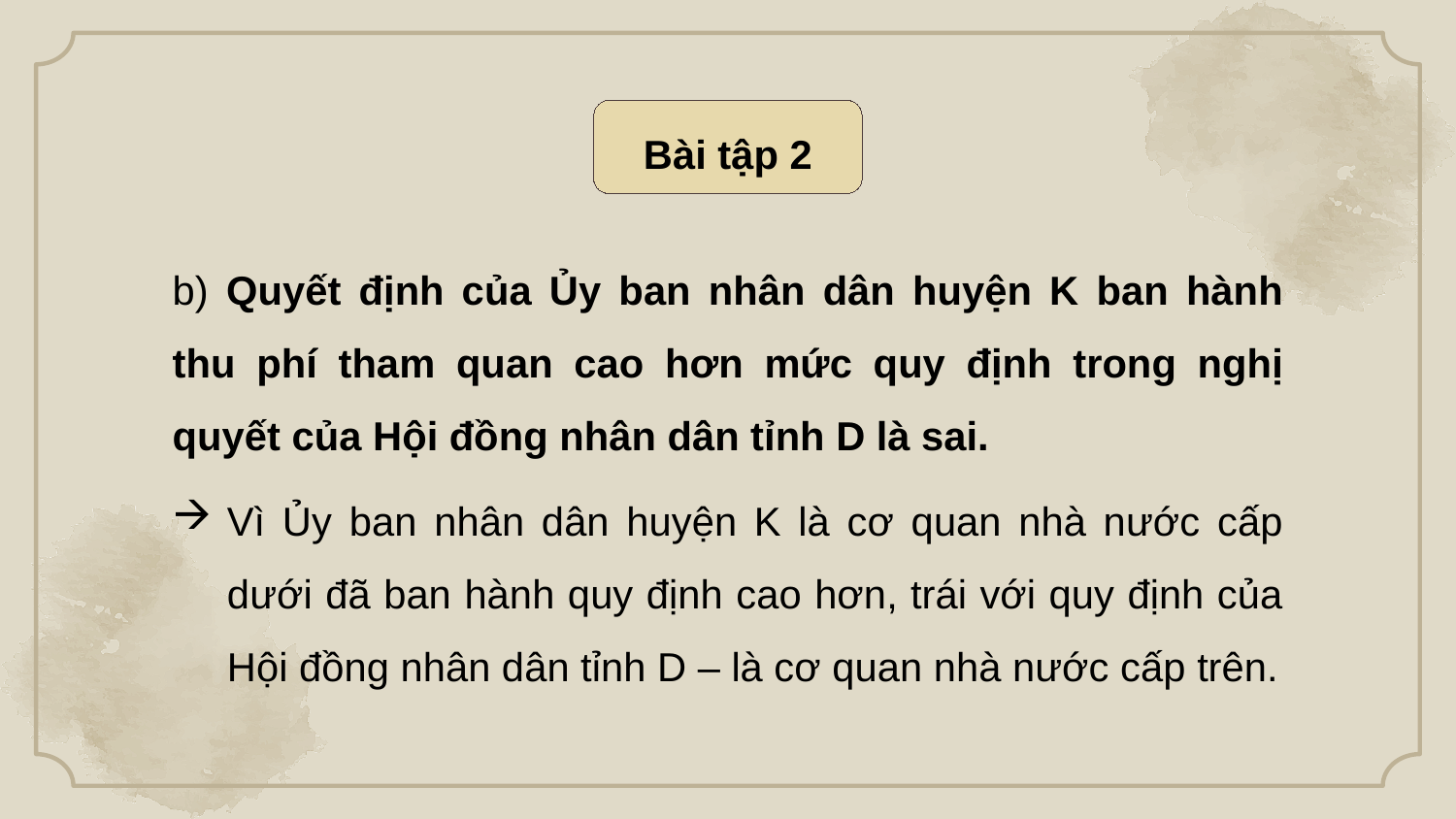

Bài tập 2
b) Quyết định của Ủy ban nhân dân huyện K ban hành thu phí tham quan cao hơn mức quy định trong nghị quyết của Hội đồng nhân dân tỉnh D là sai.
Vì Ủy ban nhân dân huyện K là cơ quan nhà nước cấp dưới đã ban hành quy định cao hơn, trái với quy định của Hội đồng nhân dân tỉnh D – là cơ quan nhà nước cấp trên.